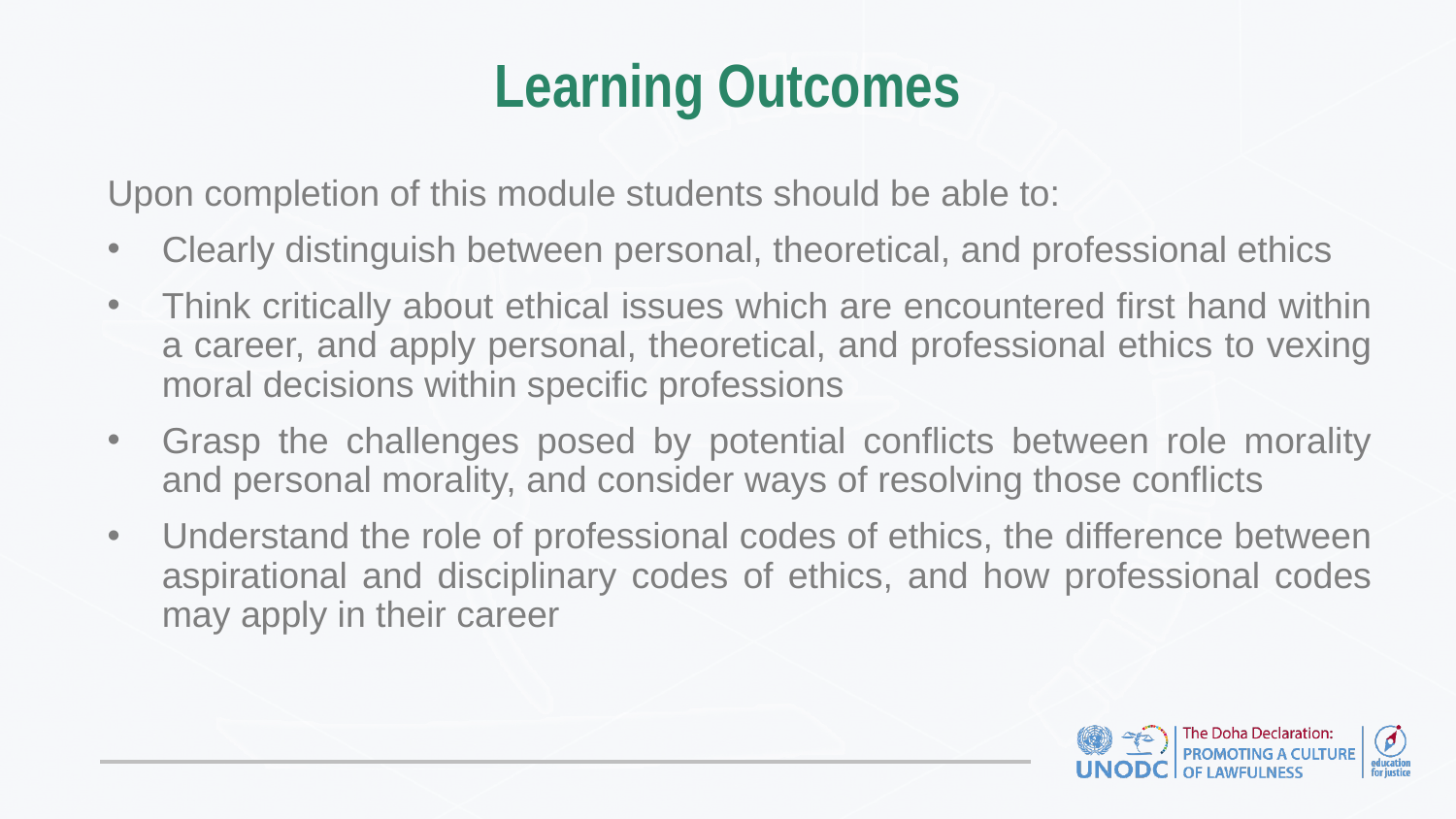

# Learning Outcomes
Upon completion of this module students should be able to:
Clearly distinguish between personal, theoretical, and professional ethics
Think critically about ethical issues which are encountered first hand within a career, and apply personal, theoretical, and professional ethics to vexing moral decisions within specific professions
Grasp the challenges posed by potential conflicts between role morality and personal morality, and consider ways of resolving those conflicts
Understand the role of professional codes of ethics, the difference between aspirational and disciplinary codes of ethics, and how professional codes may apply in their career